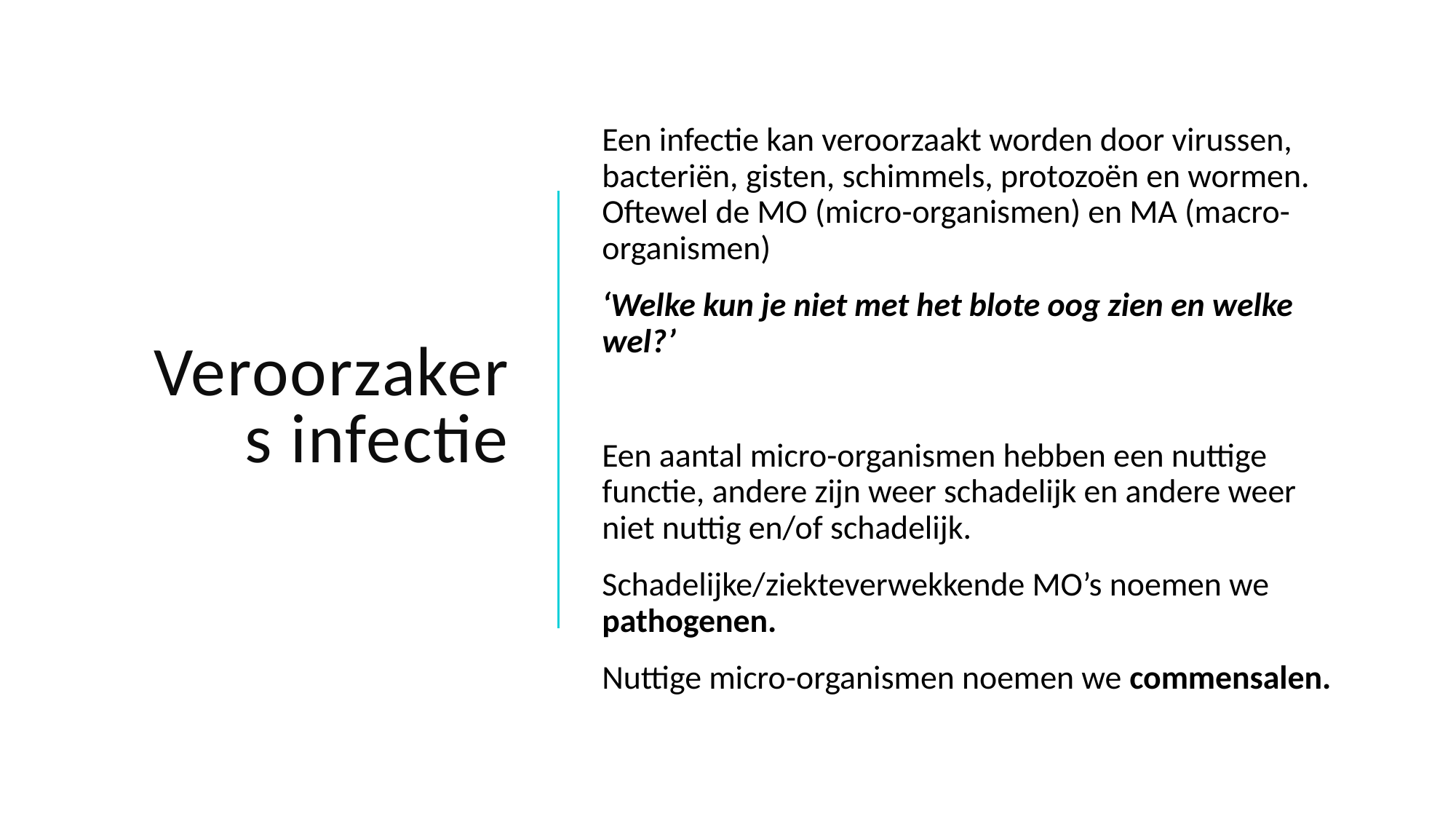

# Veroorzakers infectie
Een infectie kan veroorzaakt worden door virussen, bacteriën, gisten, schimmels, protozoën en wormen. Oftewel de MO (micro-organismen) en MA (macro-organismen)
‘Welke kun je niet met het blote oog zien en welke wel?’

Een aantal micro-organismen hebben een nuttige functie, andere zijn weer schadelijk en andere weer niet nuttig en/of schadelijk.
Schadelijke/ziekteverwekkende MO’s noemen we pathogenen.
Nuttige micro-organismen noemen we commensalen.